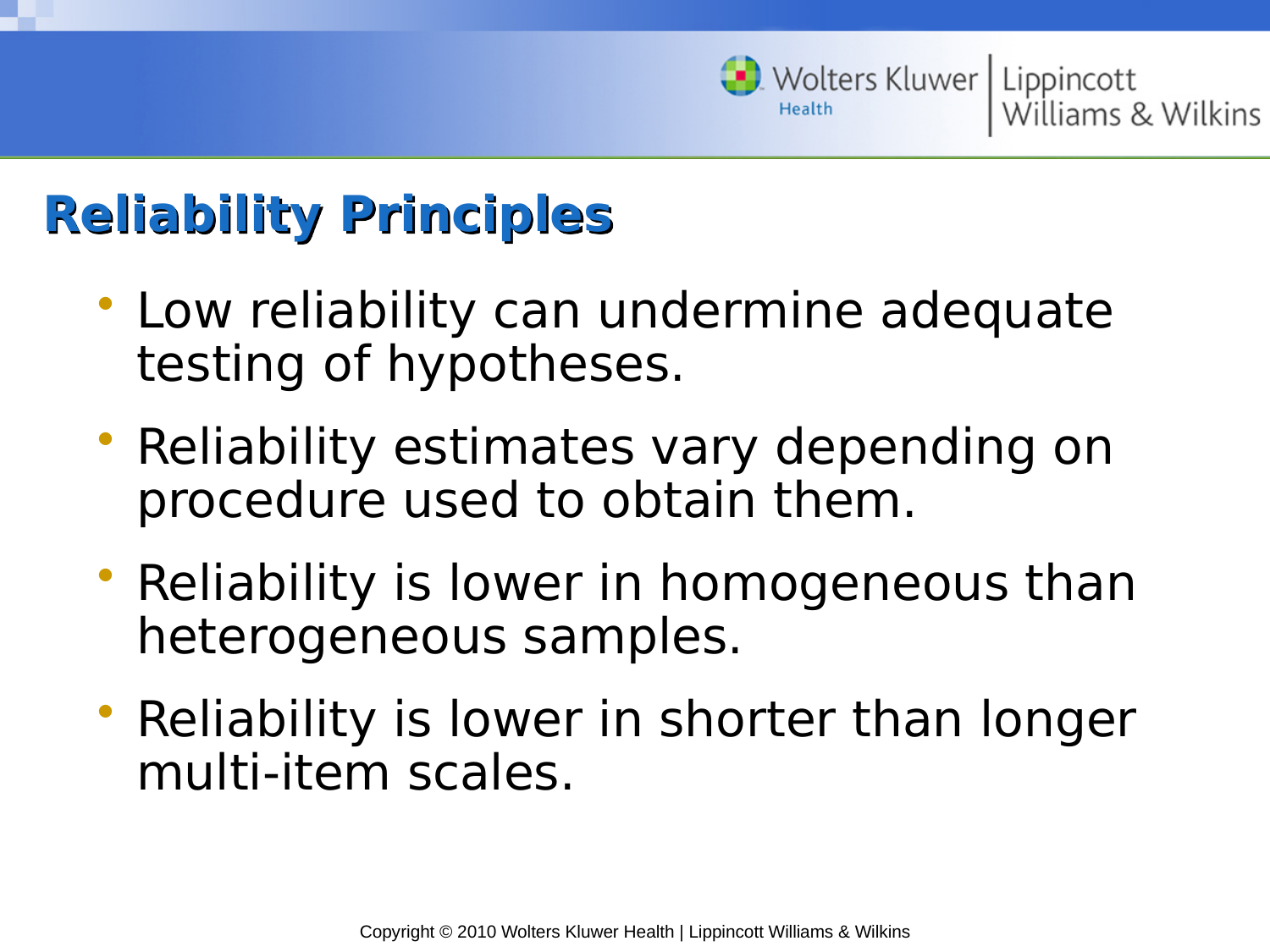

# Reliability Principles
Low reliability can undermine adequate testing of hypotheses.
Reliability estimates vary depending on procedure used to obtain them.
Reliability is lower in homogeneous than  heterogeneous samples.
Reliability is lower in shorter than longer multi-item scales.